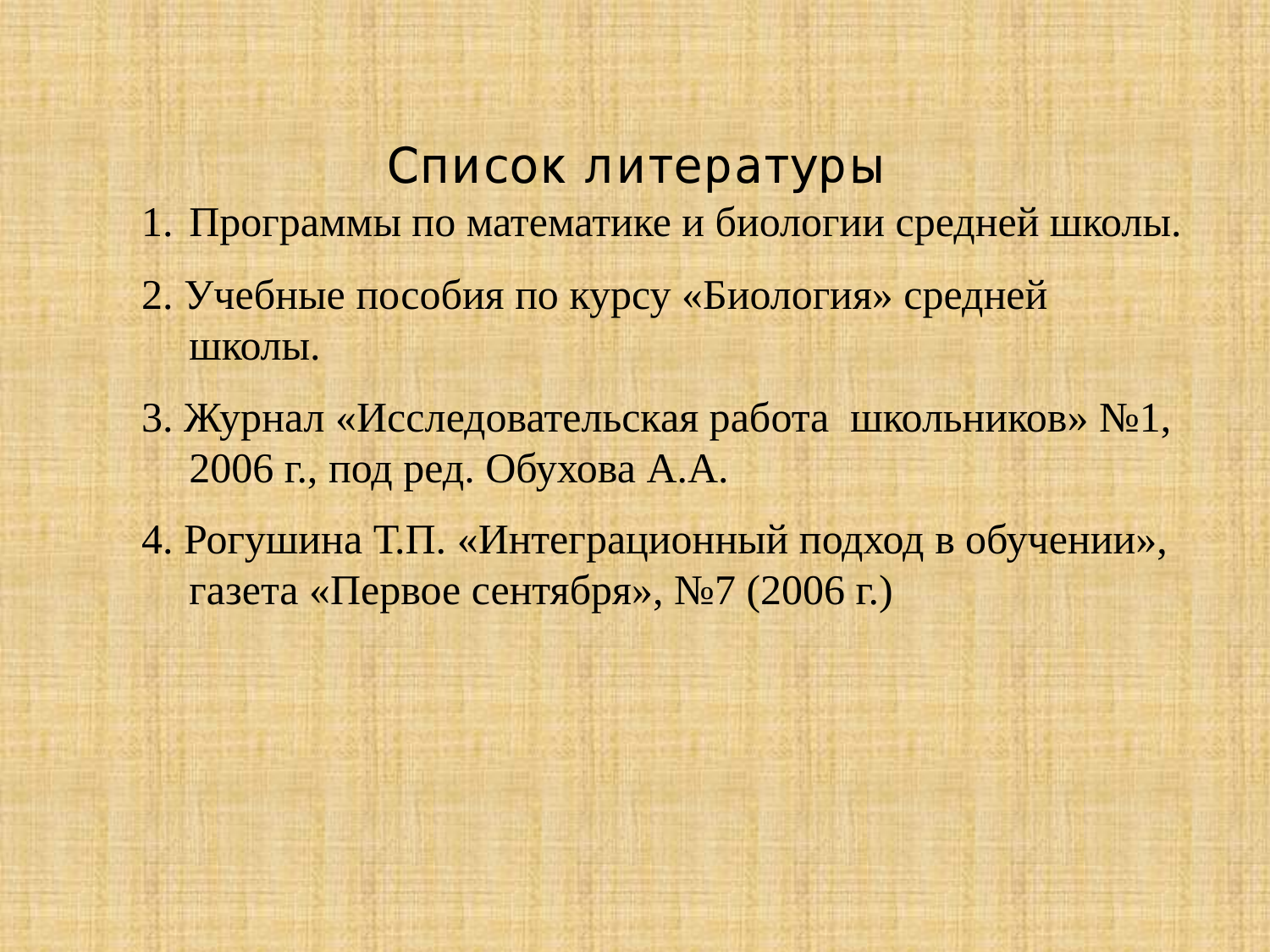

Список литературы
Программы по математике и биологии средней школы.
2. Учебные пособия по курсу «Биология» средней школы.
3. Журнал «Исследовательская работа  школьников» №1, 2006 г., под ред. Обухова А.А.
4. Рогушина Т.П. «Интеграционный подход в обучении», газета «Первое сентября», №7 (2006 г.)